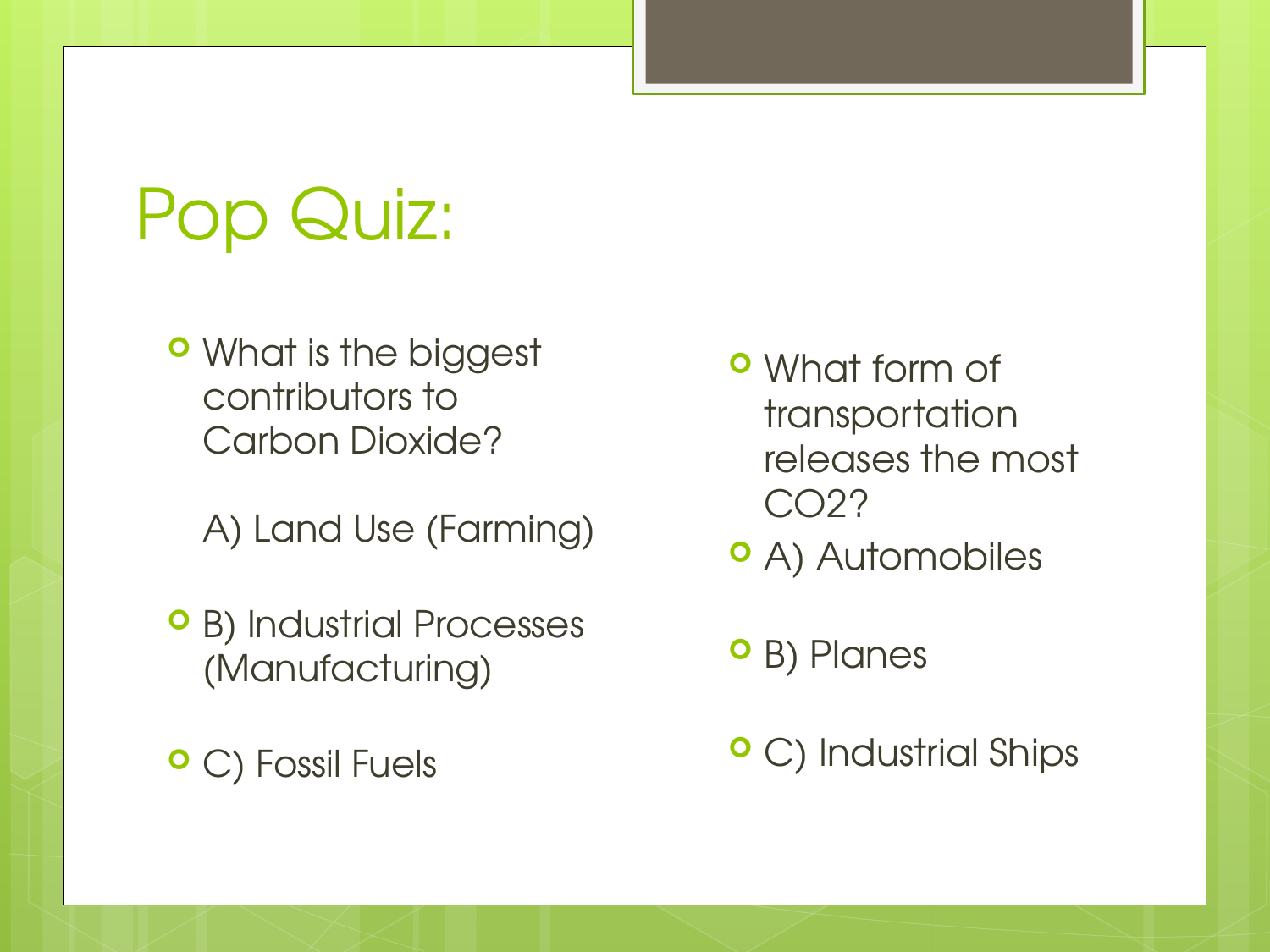

# Pop Quiz:
What is the biggest contributors to Carbon Dioxide?
A) Land Use (Farming)
B) Industrial Processes (Manufacturing)
C) Fossil Fuels
What form of transportation releases the most CO2?
A) Automobiles
B) Planes
C) Industrial Ships